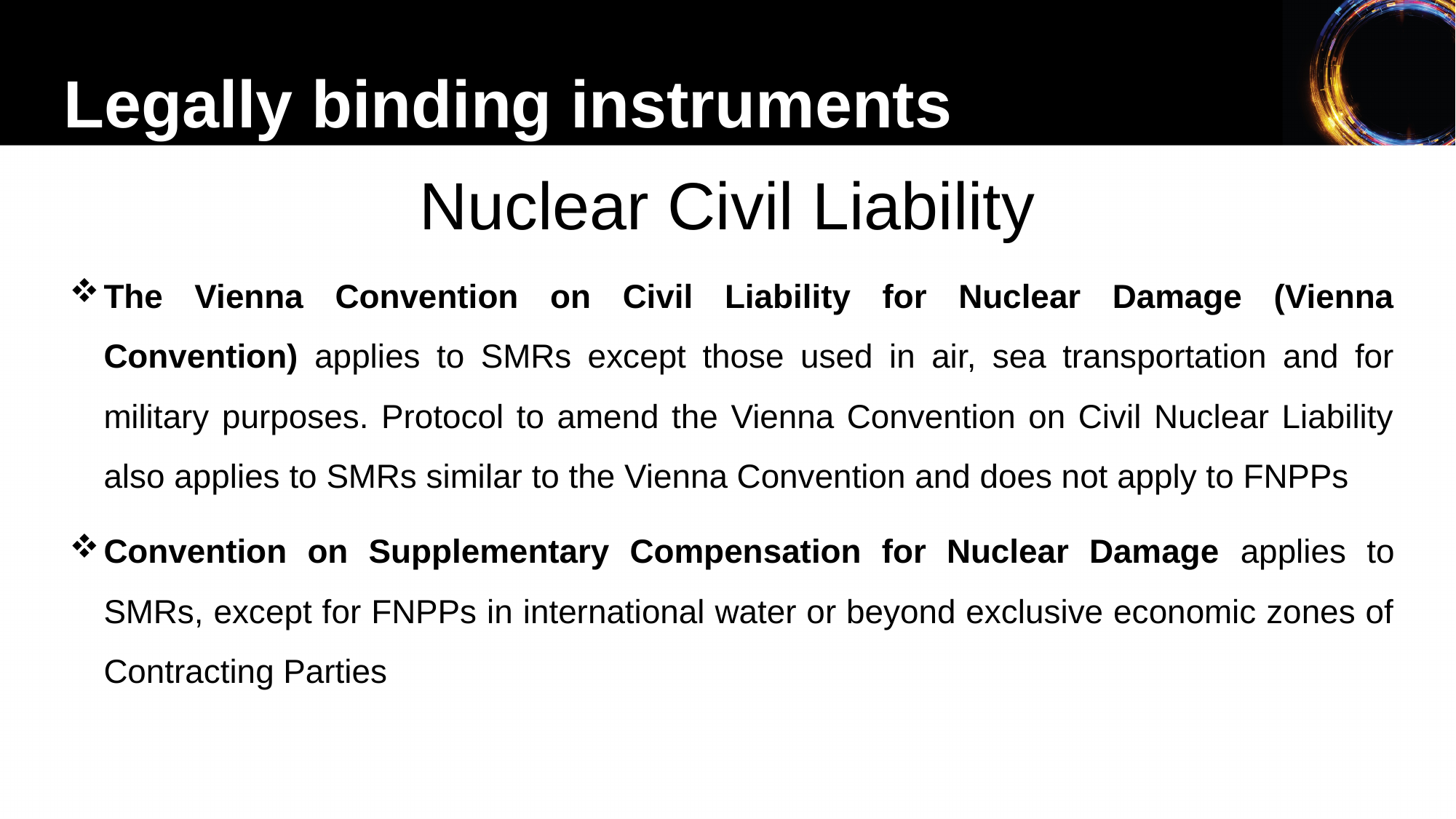

Legally binding instruments
# Nuclear Civil Liability
The Vienna Convention on Civil Liability for Nuclear Damage (Vienna Convention) applies to SMRs except those used in air, sea transportation and for military purposes. Protocol to amend the Vienna Convention on Civil Nuclear Liability also applies to SMRs similar to the Vienna Convention and does not apply to FNPPs
Convention on Supplementary Compensation for Nuclear Damage applies to SMRs, except for FNPPs in international water or beyond exclusive economic zones of Contracting Parties